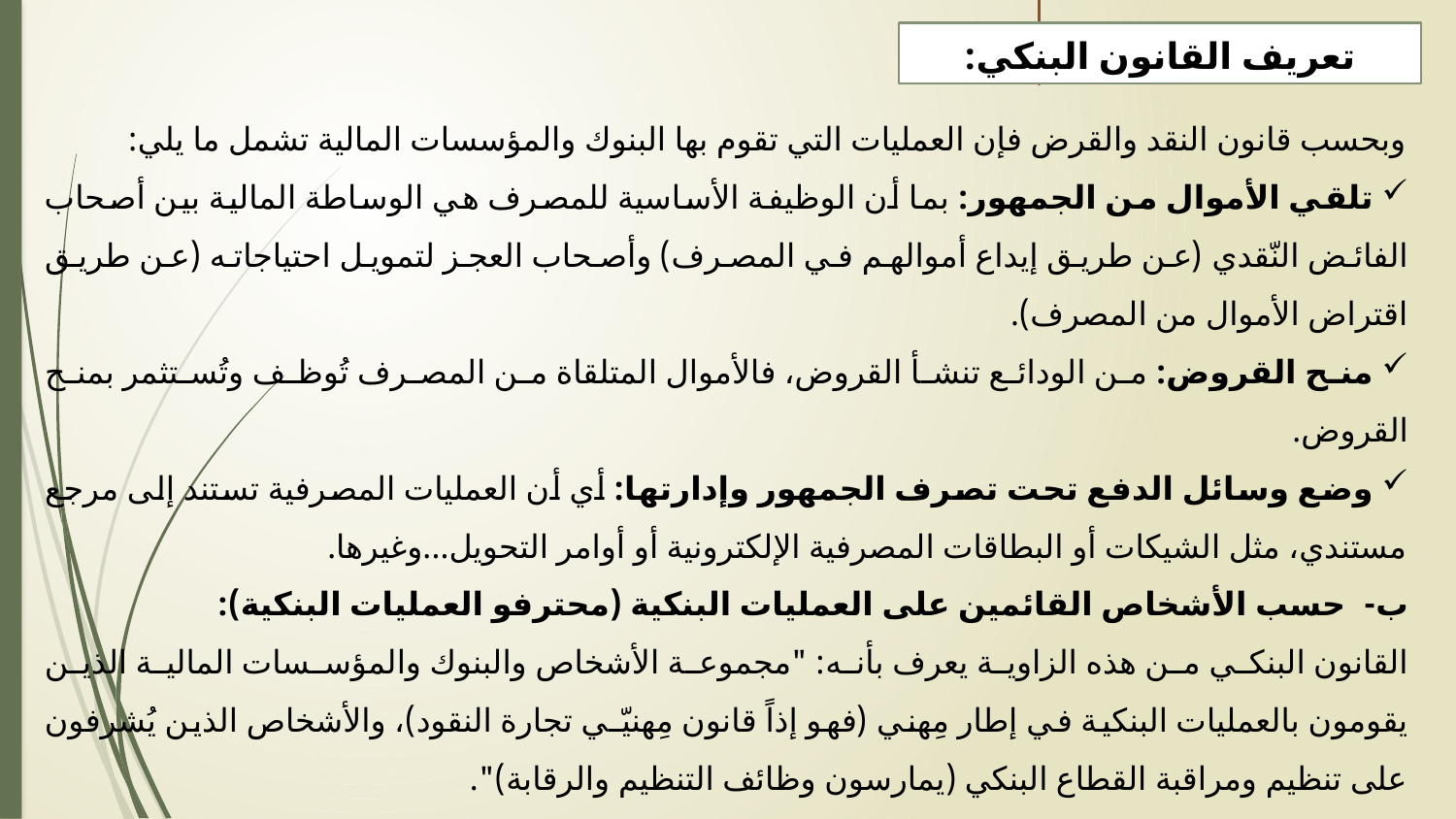

تعريف القانون البنكي:
وبحسب قانون النقد والقرض فإن العمليات التي تقوم بها البنوك والمؤسسات المالية تشمل ما يلي:
 تلقي الأموال من الجمهور: بما أن الوظيفة الأساسية للمصرف هي الوساطة المالية بين أصحاب الفائض النّقدي (عن طريق إيداع أموالهم في المصرف) وأصحاب العجز لتمويل احتياجاته (عن طريق اقتراض الأموال من المصرف).
 منح القروض: من الودائع تنشأ القروض، فالأموال المتلقاة من المصرف تُوظف وتُستثمر بمنح القروض.
 وضع وسائل الدفع تحت تصرف الجمهور وإدارتها: أي أن العمليات المصرفية تستند إلى مرجع مستندي، مثل الشيكات أو البطاقات المصرفية الإلكترونية أو أوامر التحويل...وغيرها.
‌ب-  حسب الأشخاص القائمين على العمليات البنكية (محترفو العمليات البنكية):
القانون البنكي من هذه الزاوية يعرف بأنه: "مجموعة الأشخاص والبنوك والمؤسسات المالية الذين يقومون بالعمليات البنكية في إطار مِهني (فهو إذاً قانون مِهنيّـي تجارة النقود)، والأشخاص الذين يُشرفون على تنظيم ومراقبة القطاع البنكي (يمارسون وظائف التنظيم والرقابة)".